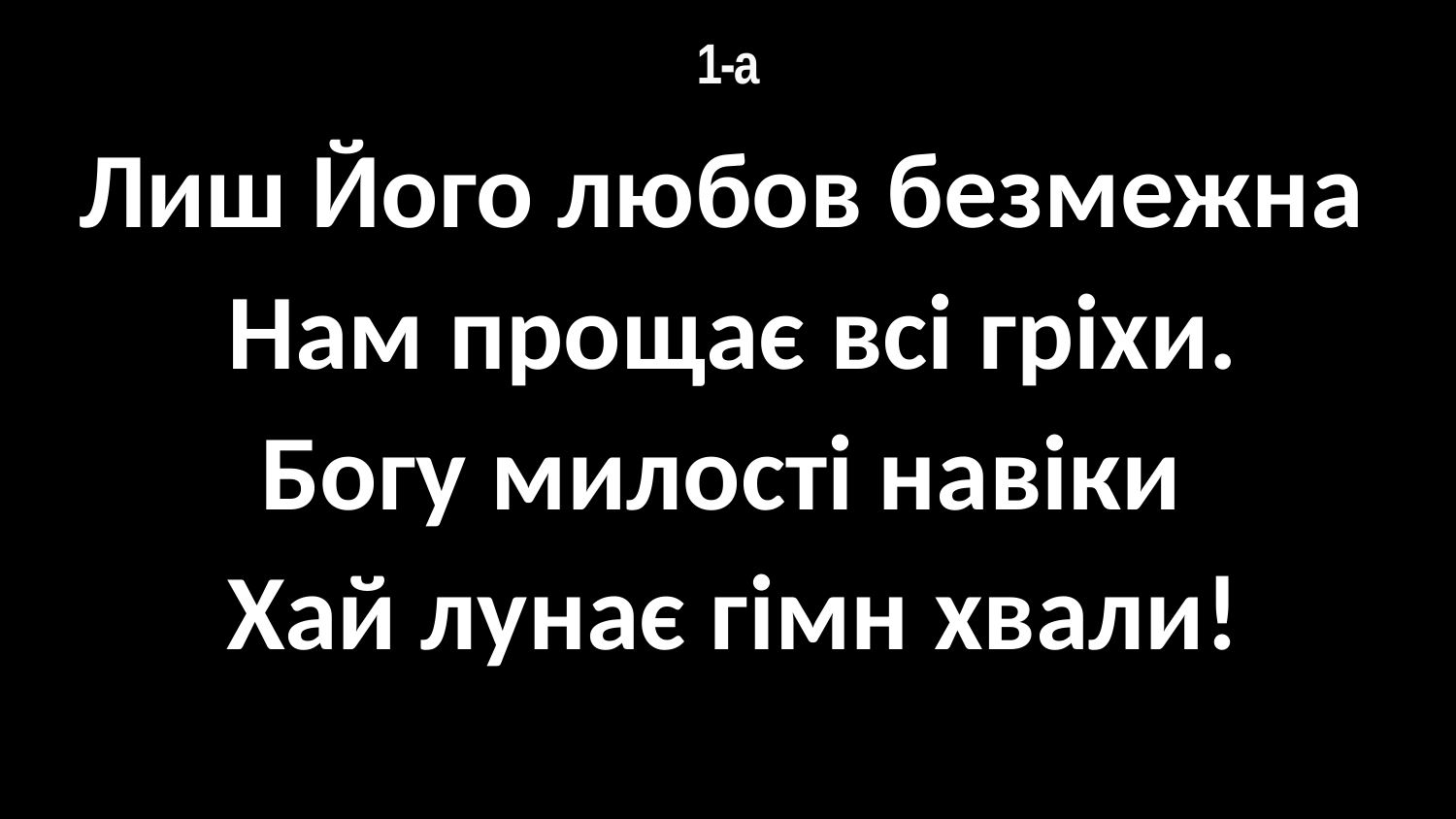

# 1-а
Лиш Його любов безмежна
Нам прощає всі гріхи.
Богу милості навіки
Хай лунає гімн хвали!